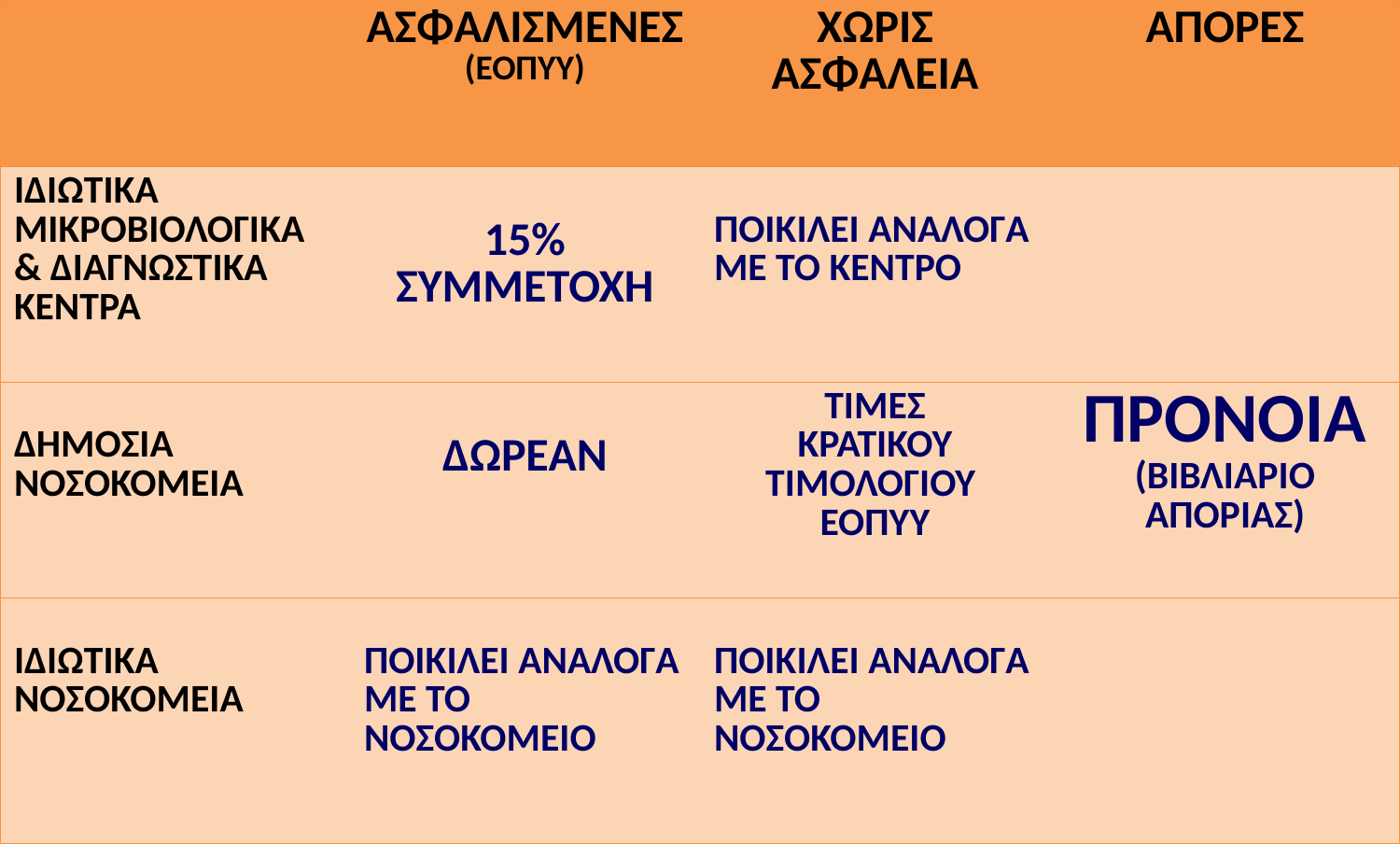

|  | ΑΣΦΑΛΙΣΜΕΝΕΣ (ΕΟΠΥΥ) | ΧΩΡΙΣ ΑΣΦΑΛΕΙΑ | ΑΠΟΡΕΣ |
| --- | --- | --- | --- |
| ΙΔΙΩΤΙΚΑ ΜΙΚΡΟΒΙΟΛΟΓΙΚΑ & ΔΙΑΓΝΩΣΤΙΚΑ ΚΕΝΤΡΑ | 15% ΣΥΜΜΕΤΟΧΗ | ΠΟΙΚΙΛΕΙ ΑΝΑΛΟΓΑ ΜΕ ΤΟ ΚΕΝΤΡΟ |  |
| ΔΗΜΟΣΙΑ ΝΟΣΟΚΟΜΕΙΑ | ΔΩΡΕΑΝ | ΤΙΜΕΣ ΚΡΑΤΙΚΟΥ ΤΙΜΟΛΟΓΙΟΥ ΕΟΠΥΥ | ΠΡΟΝΟΙΑ (ΒΙΒΛΙΑΡΙΟ ΑΠΟΡΙΑΣ) |
| ΙΔΙΩΤΙΚΑ ΝΟΣΟΚΟΜΕΙΑ | ΠΟΙΚΙΛΕΙ ΑΝΑΛΟΓΑ ΜΕ ΤΟ ΝΟΣΟΚΟΜΕΙΟ | ΠΟΙΚΙΛΕΙ ΑΝΑΛΟΓΑ ΜΕ ΤΟ ΝΟΣΟΚΟΜΕΙΟ |  |
#